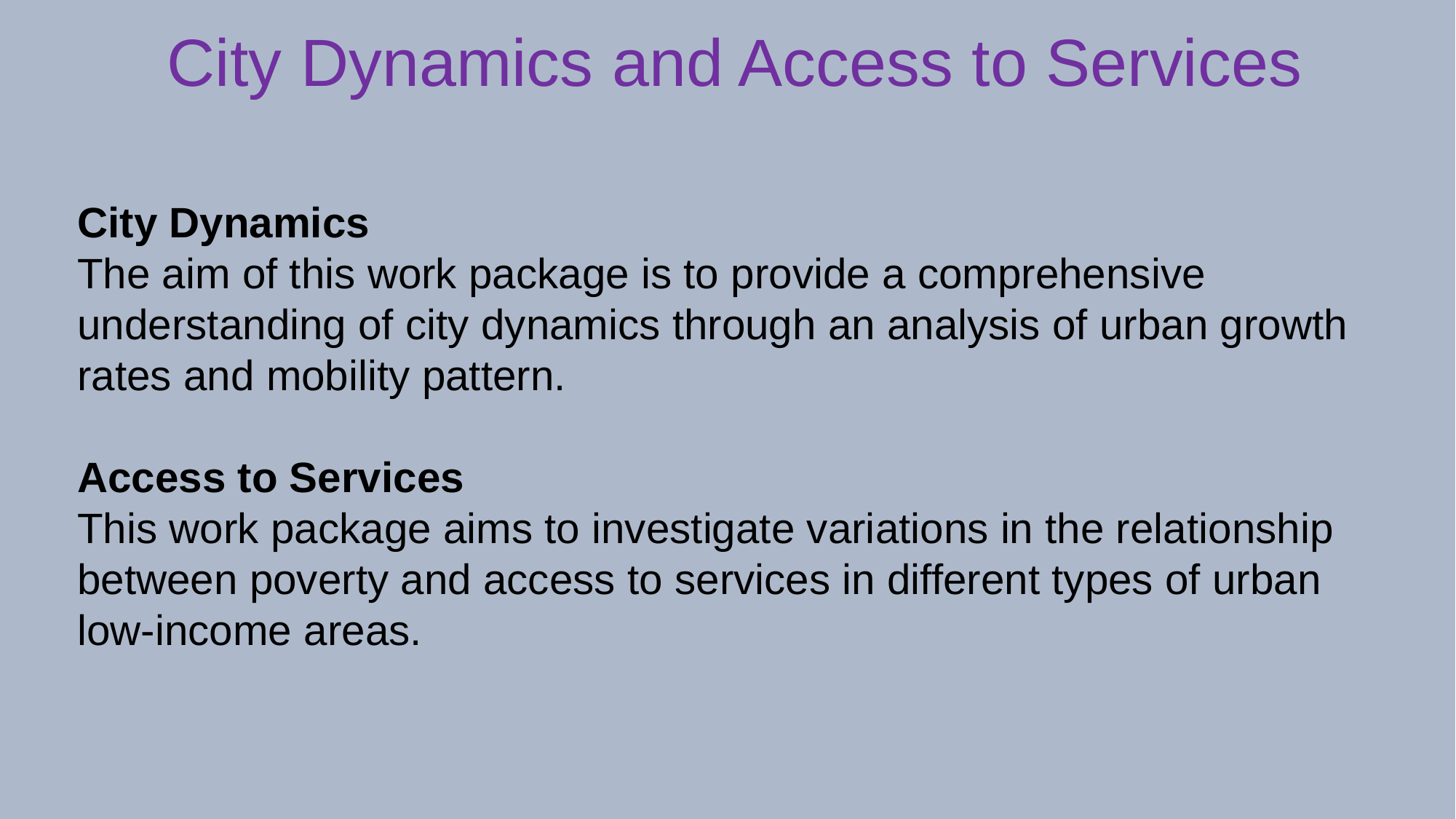

# City Dynamics and Access to Services
City Dynamics
The aim of this work package is to provide a comprehensive understanding of city dynamics through an analysis of urban growth rates and mobility pattern.

Access to Services
This work package aims to investigate variations in the relationship between poverty and access to services in different types of urban low-income areas.